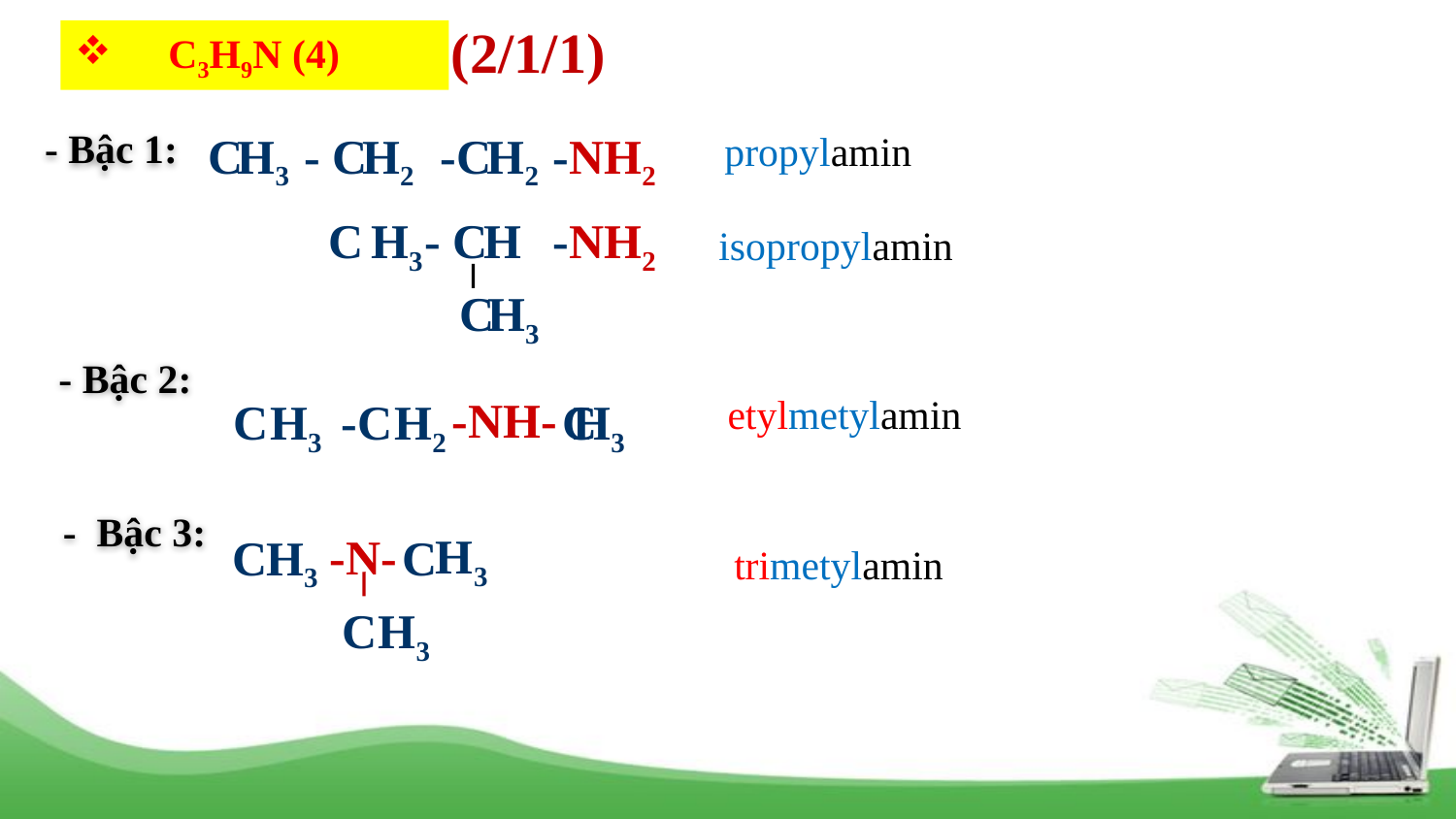

(2/1/1)
  C3H9N (4)
- Bậc 1:
                   C     - C      -C
H3      H2      H2
                     -NH2
propylamin
           C     - C
                     -NH2
H3     H
isopropylamin

  C
  H3
- Bậc 2:
etylmetylamin
 -NH-
    C      -C              C
H3      H2                  H3
-  Bậc 3:
  H3
 -N-

  H3
  C
  C
trimetylamin
  C
  H3